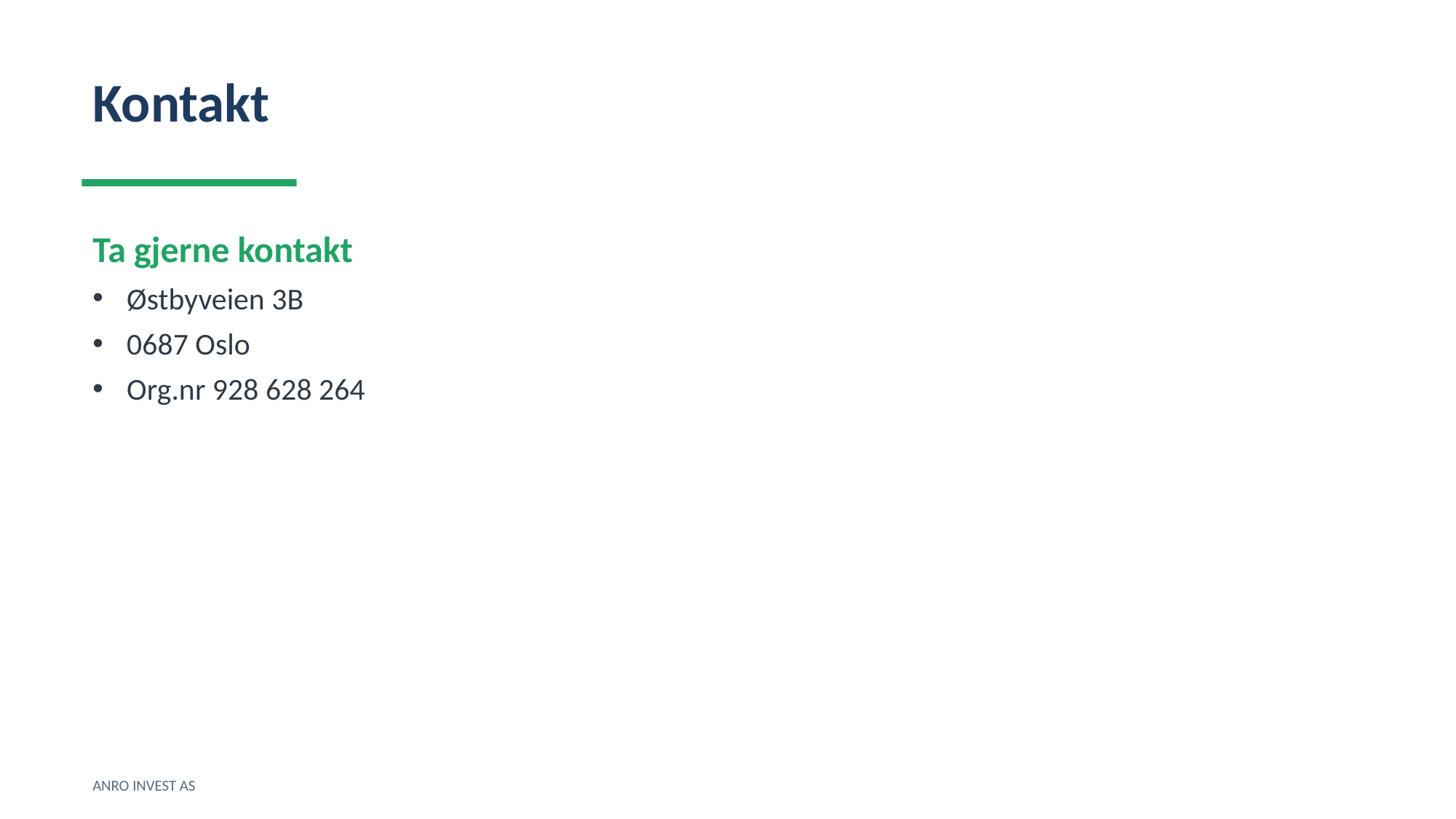

Kontakt

Ta gjerne kontakt
Østbyveien 3B
0687 Oslo
Org.nr 928 628 264
ANRO INVEST AS